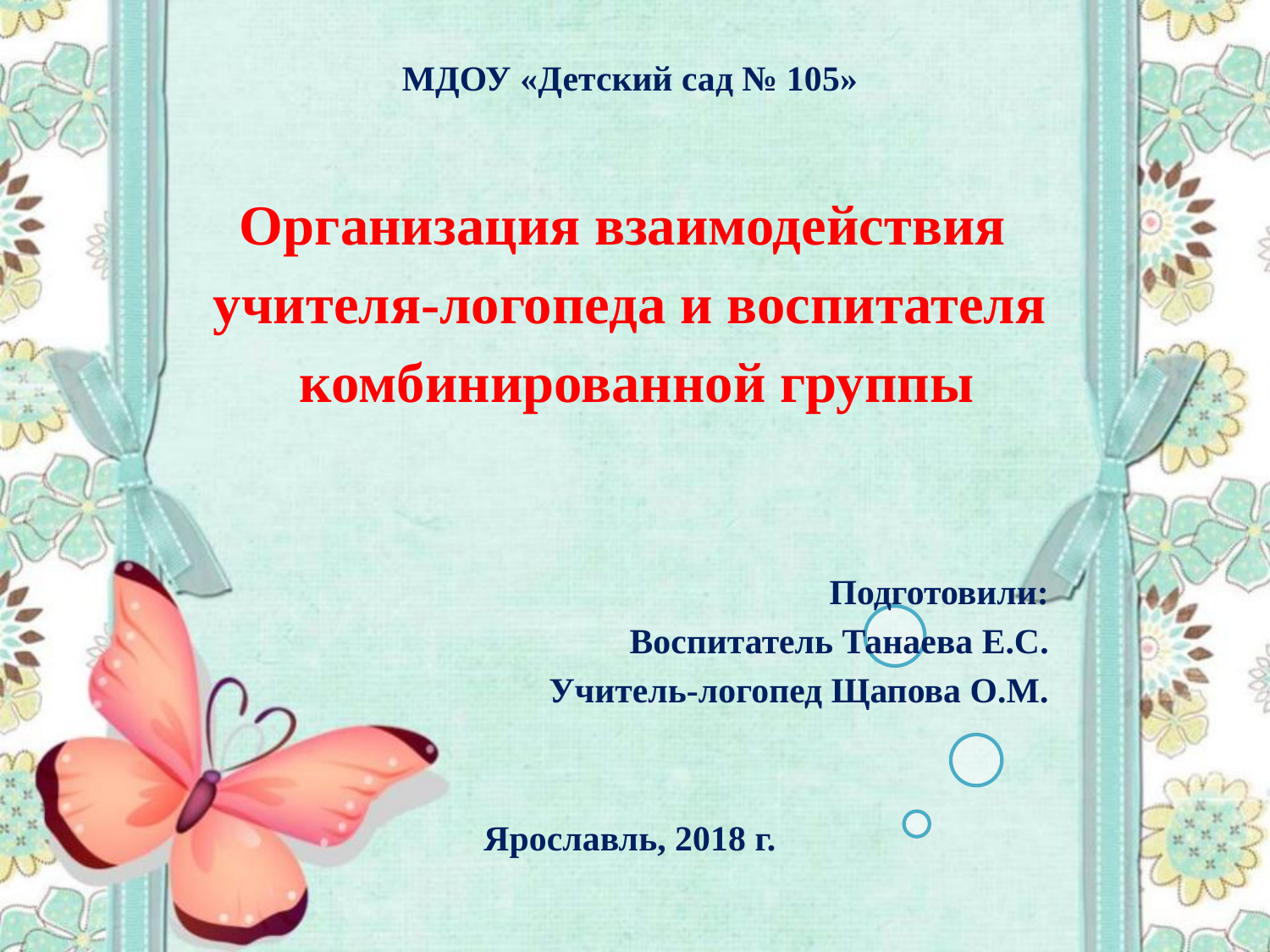

МДОУ «Детский сад № 105»

Организация взаимодействия
учителя-логопеда и воспитателя
 комбинированной группы

Подготовили:
Воспитатель Танаева Е.С.
Учитель-логопед Щапова О.М.

Ярославль, 2018 г.